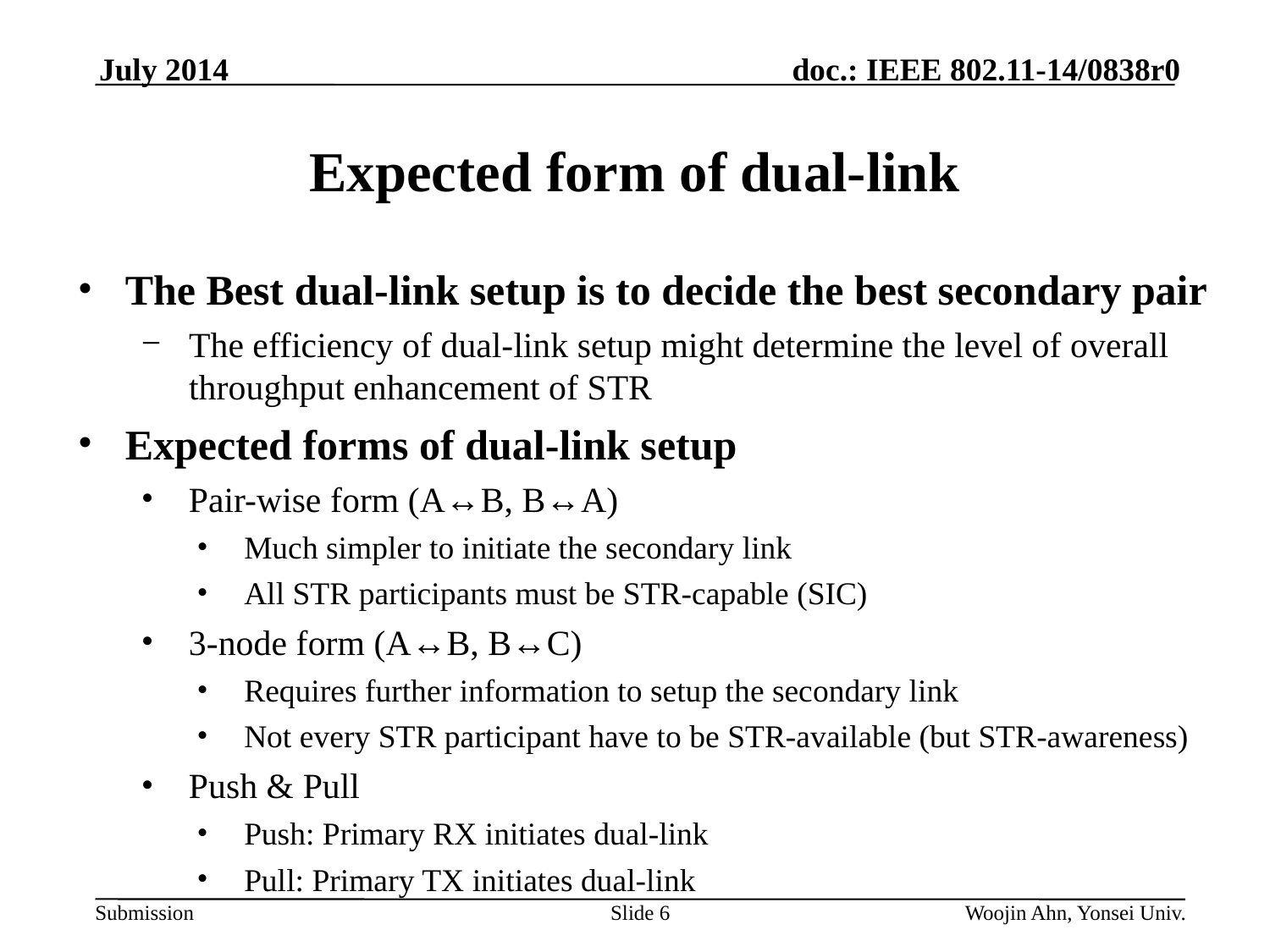

July 2014
# Expected form of dual-link
The Best dual-link setup is to decide the best secondary pair
The efficiency of dual-link setup might determine the level of overall throughput enhancement of STR
Expected forms of dual-link setup
Pair-wise form (A↔B, B↔A)
Much simpler to initiate the secondary link
All STR participants must be STR-capable (SIC)
3-node form (A↔B, B↔C)
Requires further information to setup the secondary link
Not every STR participant have to be STR-available (but STR-awareness)
Push & Pull
Push: Primary RX initiates dual-link
Pull: Primary TX initiates dual-link
Slide 6
Woojin Ahn, Yonsei Univ.